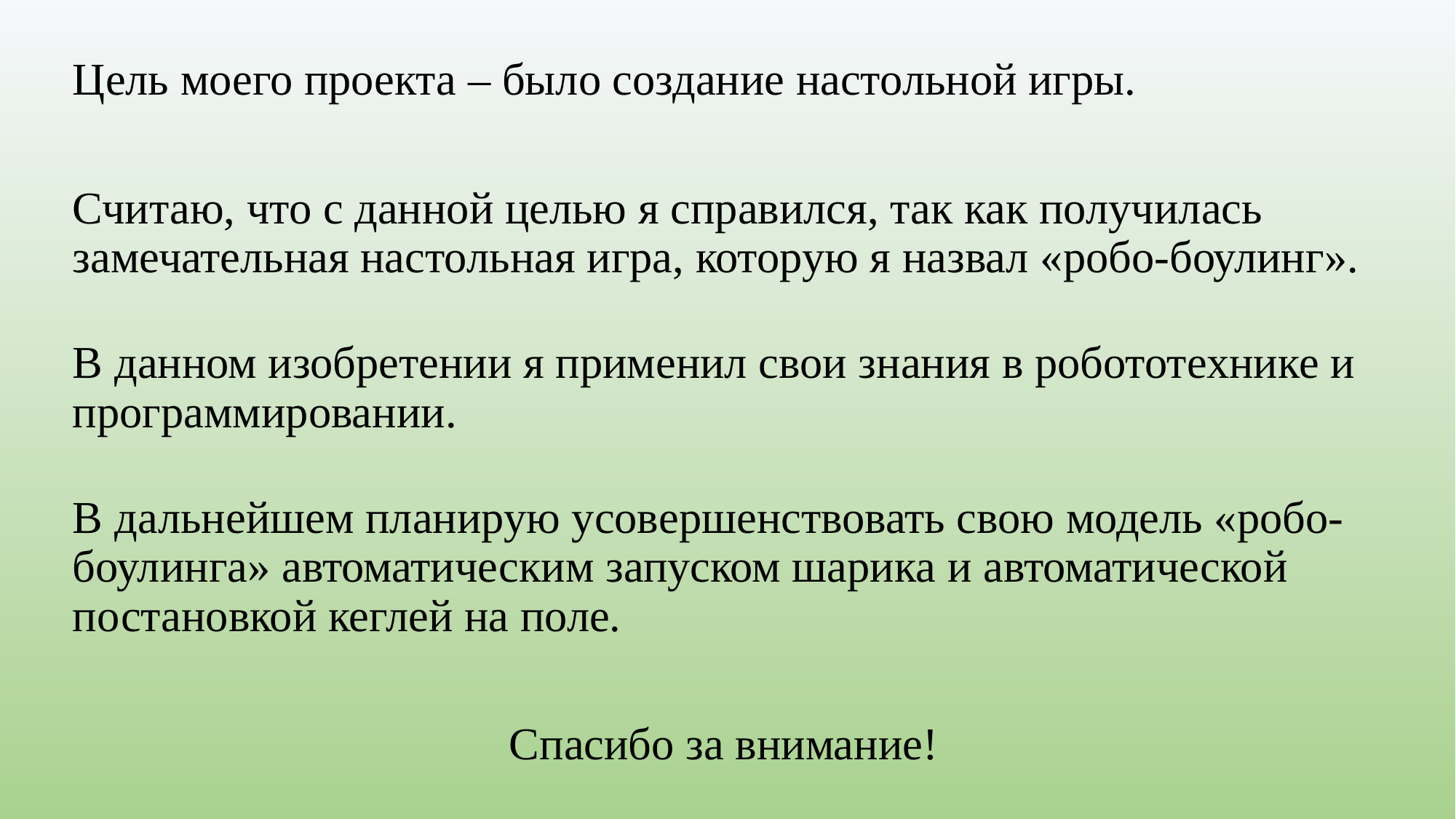

Цель моего проекта – было создание настольной игры.

Считаю, что с данной целью я справился, так как получилась замечательная настольная игра, которую я назвал «робо-боулинг».

В данном изобретении я применил свои знания в робототехнике и программировании.

В дальнейшем планирую усовершенствовать свою модель «робо-боулинга» автоматическим запуском шарика и автоматической постановкой кеглей на поле.

				Спасибо за внимание!